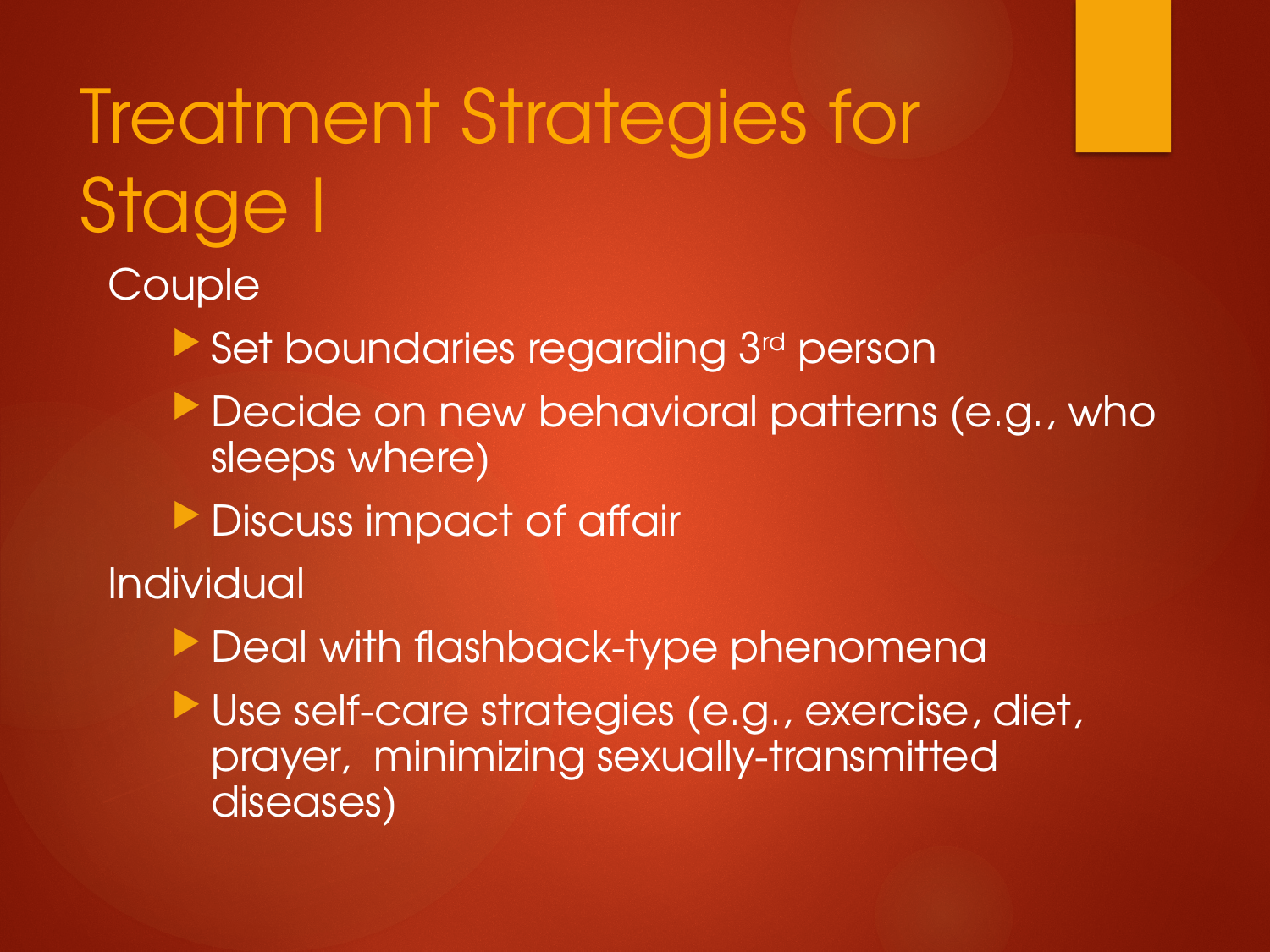

# Treatment Strategies for Stage I
Couple
Set boundaries regarding 3rd person
Decide on new behavioral patterns (e.g., who sleeps where)
Discuss impact of affair
Individual
Deal with flashback-type phenomena
Use self-care strategies (e.g., exercise, diet, prayer,  minimizing sexually-transmitted diseases)